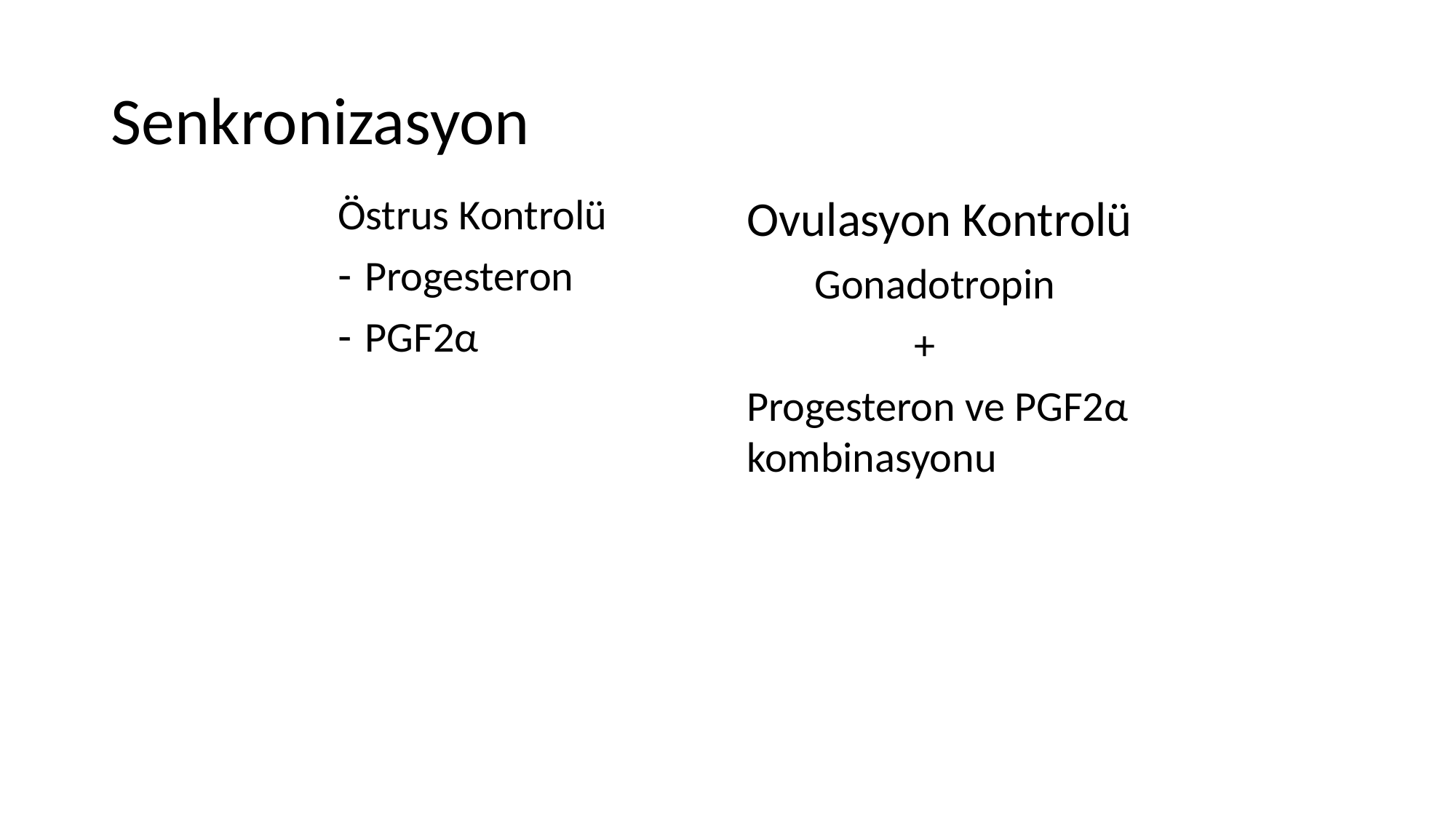

# Senkronizasyon
Ovulasyon Kontrolü
       Gonadotropin
	      +
Progesteron ve PGF2α kombinasyonu

Östrus Kontrolü
Progesteron
PGF2α